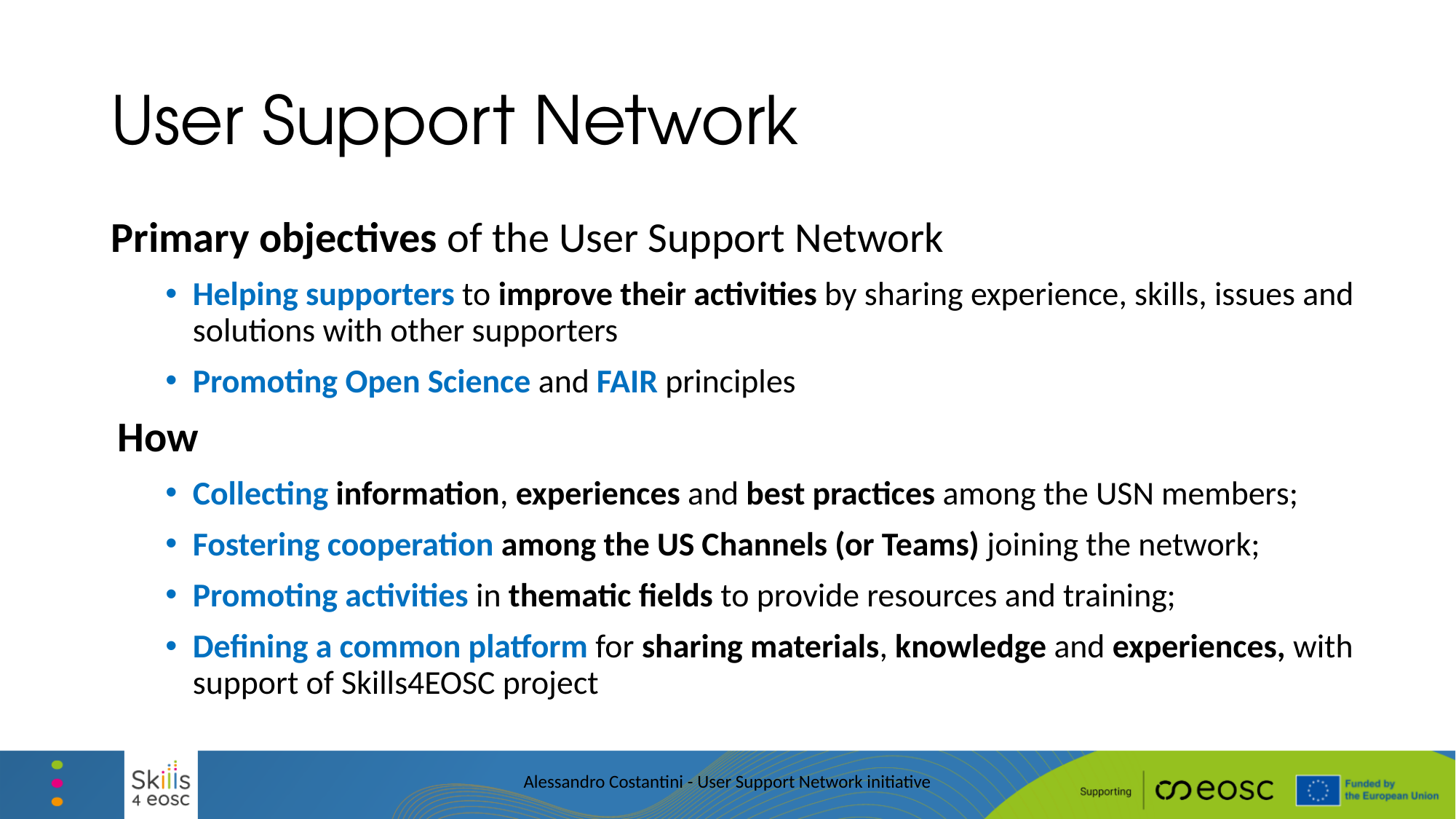

# User Support Network
Primary objectives of the User Support Network
Helping supporters to improve their activities by sharing experience, skills, issues and solutions with other supporters
Promoting Open Science and FAIR principles
How
Collecting information, experiences and best practices among the USN members;
Fostering cooperation among the US Channels (or Teams) joining the network;
Promoting activities in thematic fields to provide resources and training;
Defining a common platform for sharing materials, knowledge and experiences, with support of Skills4EOSC project
Alessandro Costantini - User Support Network initiative